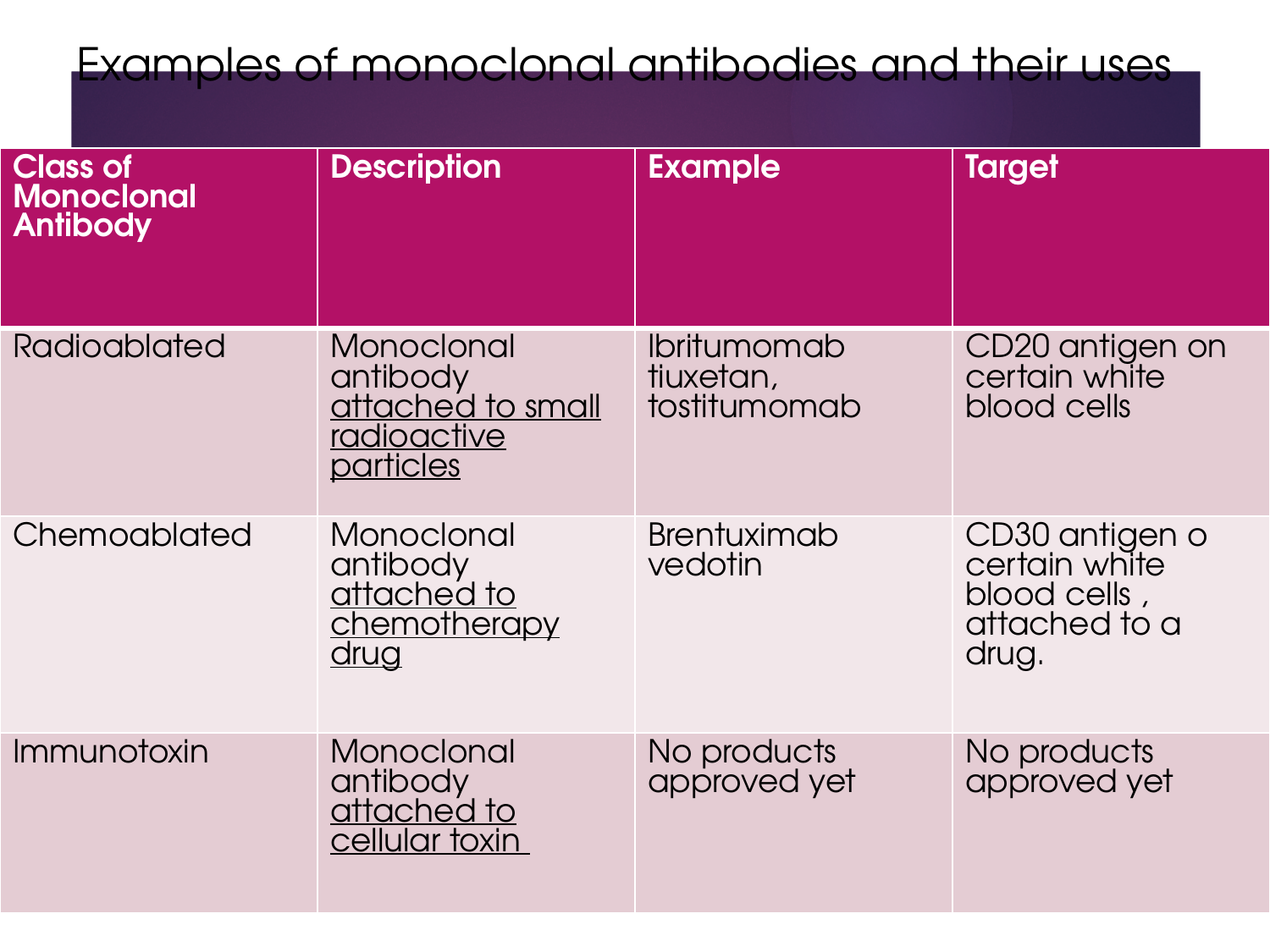

# Examples of monoclonal antibodies and their uses
| Class of Monoclonal Antibody | Description | Example | Target |
| --- | --- | --- | --- |
| Radioablated | Monoclonal antibody attached to small radioactive particles | Ibritumomab tiuxetan, tostitumomab | CD20 antigen on certain white blood cells |
| Chemoablated | Monoclonal antibody attached to chemotherapy drug | Brentuximab vedotin | CD30 antigen o certain white blood cells , attached to a drug. |
| Immunotoxin | Monoclonal antibody attached to cellular toxin | No products approved yet | No products approved yet |